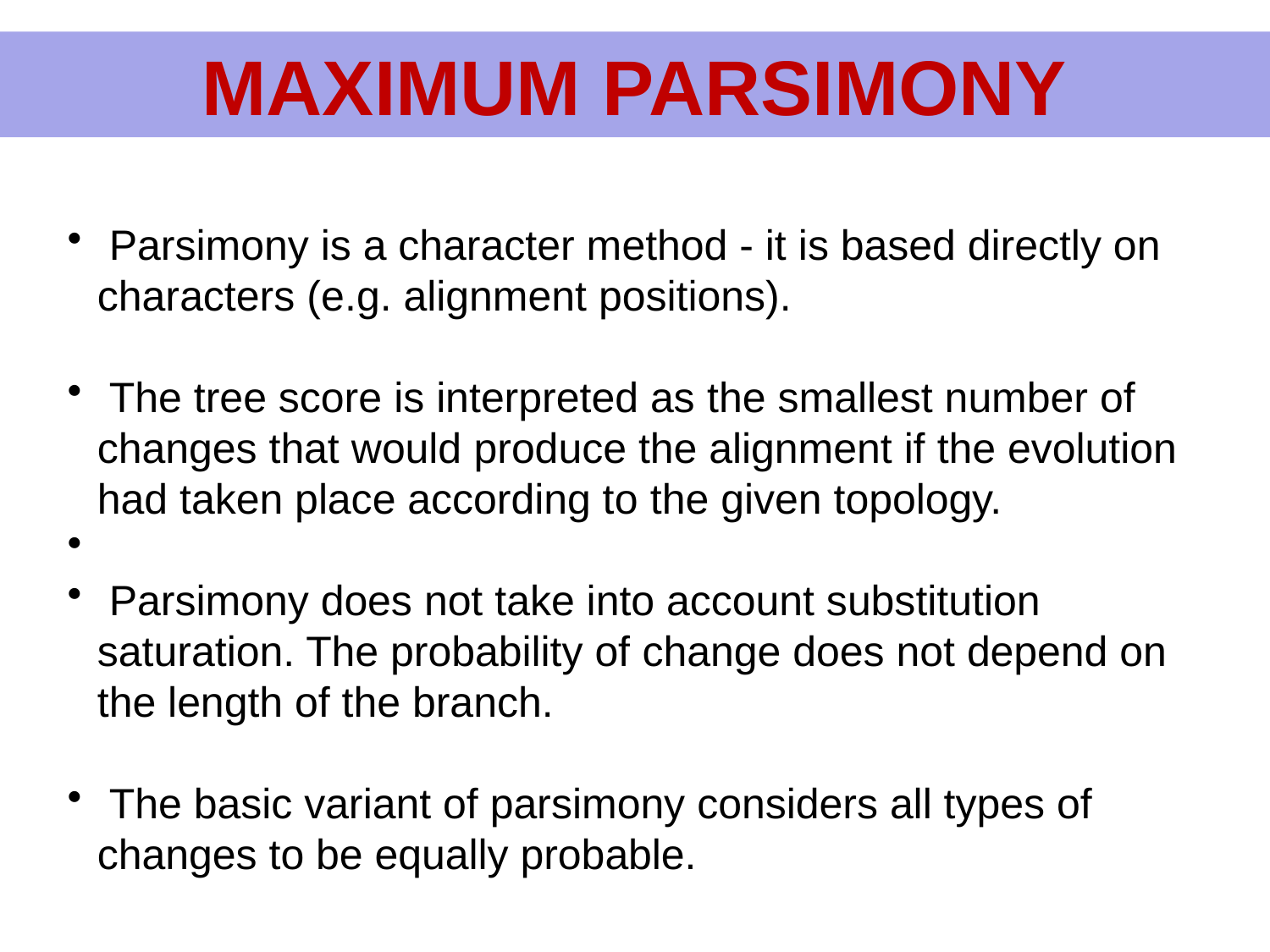

MAXIMUM PARSIMONY
 Parsimony is a character method - it is based directly on characters (e.g. alignment positions).

 The tree score is interpreted as the smallest number of changes that would produce the alignment if the evolution had taken place according to the given topology.

 Parsimony does not take into account substitution saturation. The probability of change does not depend on the length of the branch.

 The basic variant of parsimony considers all types of changes to be equally probable.